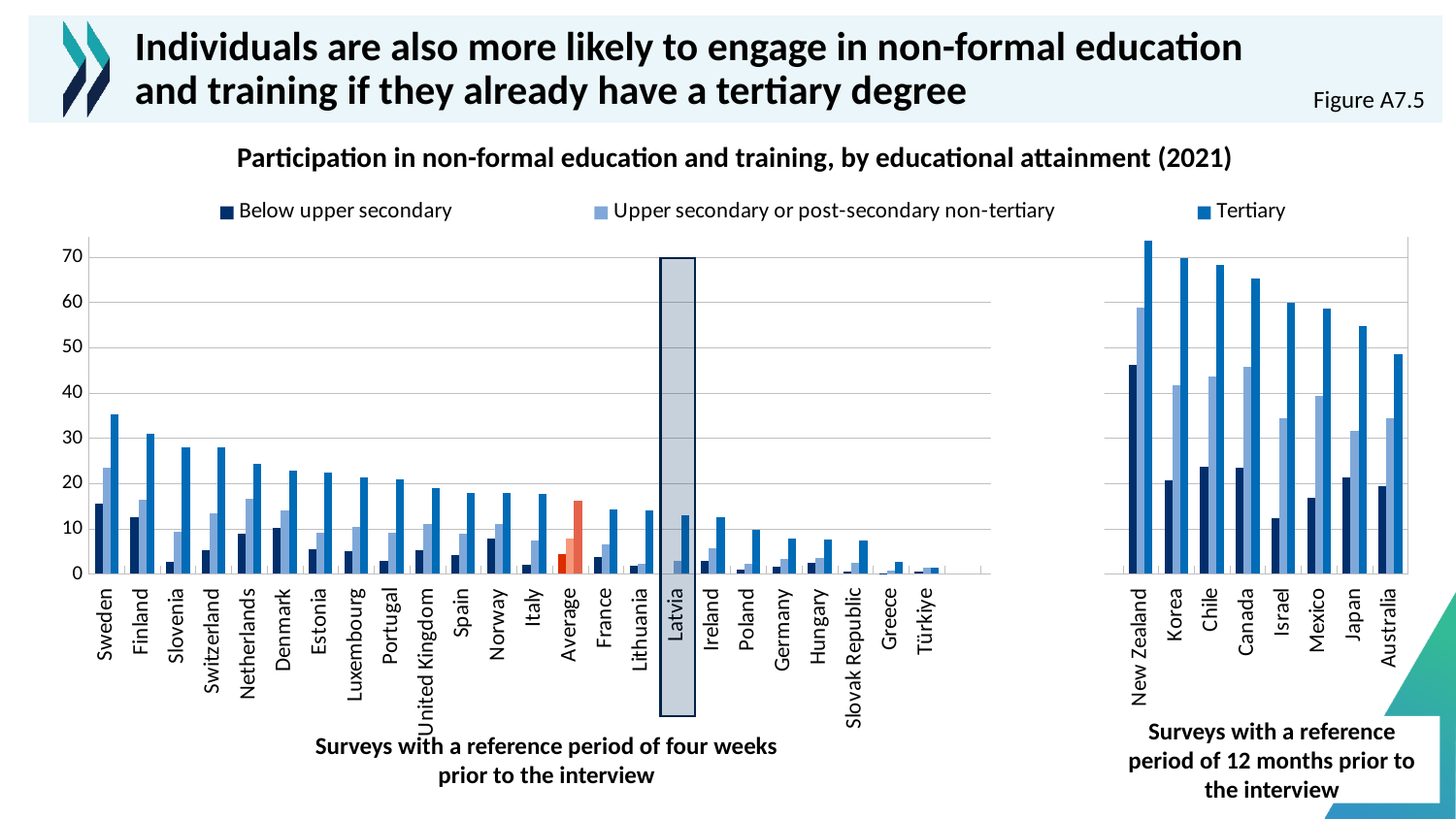

# Individuals are also more likely to engage in non-formal education and training if they already have a tertiary degree
Figure A7.5
Participation in non-formal education and training, by educational attainment (2021)

### Chart

| Category | Below upper secondary | Upper secondary or post-secondary non-tertiary | Tertiary |
|---|---|---|---|
| Sweden | 15.624093678 | 23.392438578 | 35.187810356 |
| Finland | 12.599555278 | 16.471575306 | 30.912141528 |
| Slovenia | 2.7685032602 | 9.21511747 | 28.037374148 |
| Switzerland | 5.3192387515 | 13.440600996 | 28.002074906 |
| Netherlands | 8.9822218877 | 16.667335427 | 24.403148461 |
| Denmark | 10.162160096 | 14.128834965 | 22.826088361 |
| Estonia | 5.5356065647 | 9.1807182349 | 22.493686731 |
| Luxembourg | 5.0666284914 | 10.37978528 | 21.4208243 |
| Portugal | 2.8998299619 | 9.1883160493 | 20.799022035 |
| United Kingdom | 5.16192982379596 | 11.0461405238224 | 18.9366399405885 |
| Spain | 4.1760285655 | 8.9338926931 | 17.82418937 |
| Norway | 7.7674563186 | 11.088905005 | 17.795610196 |
| Italy | 2.0722391359 | 7.3367357166 | 17.65877756 |
| Average | 4.332853101571944 | 7.769709136025943 | 16.213615772135885 |
| France | 3.6712043657 | 6.5371877076 | 14.156047448 |
| Lithuania | 1.7652212761 | 2.3199785587 | 13.968315472 |
| Latvia | None | 2.8023474864 | 13.04397294 |
| Ireland | 2.93935648 | 5.6745426362 | 12.566686688 |
| Poland | 0.8479891856 | 2.1649304249 | 9.6336792829 |
| Germany | 1.6006570978 | 3.198932412 | 7.7901768108 |
| Hungary | 2.5268116447 | 3.6196282609 | 7.5757132681 |
| Slovak Republic | 0.5097675479 | 2.5568331967 | 7.337116073 |
| Greece | 0.116433103 | 0.7239262619 | 2.6867856521 |
| Türkiye | 0.5003971405877681 | 1.3103037522334724 | 1.2724979938094694 |
|  | None | None | None |
|  | None | None | None |
|  | None | None | None |
|  | None | None | None |
|  | None | None | None |
| New Zealand | 46.1166169290061 | 58.8977466346133 | 73.612903329226 |
| Korea | 20.6106172360875 | 41.6798007226852 | 69.7098323443415 |
| Chile | 23.5912326159583 | 43.616623242445 | 68.1935188369183 |
| Canada | 23.4360541633773 | 45.7390772113555 | 65.2990124651674 |
| Israel | 12.3959015377067 | 34.4682078068321 | 60.0362970245867 |
| Mexico | 16.8790361341826 | 39.3761363712364 | 58.5513201518107 |
| Japan | 21.3519592527342 | 31.5275796510578 | 54.7338230754764 |
| Australia | 19.3 | 34.5 | 48.6 |

Surveys with a reference period of 12 months prior to the interview
Surveys with a reference period of four weeks prior to the interview